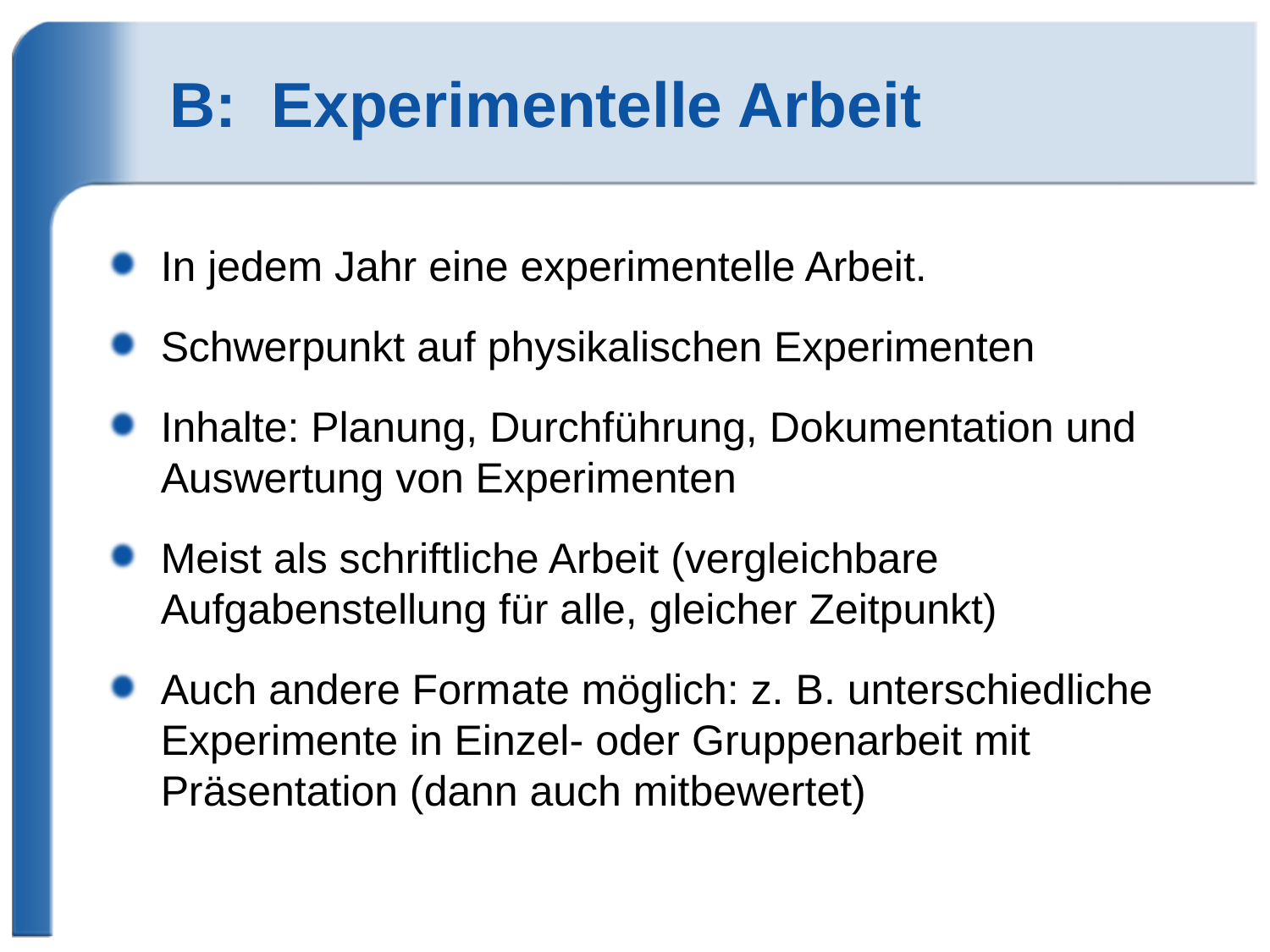

# B:  Experimentelle Arbeit
In jedem Jahr eine experimentelle Arbeit.
Schwerpunkt auf physikalischen Experimenten
Inhalte: Planung, Durchführung, Dokumentation und Auswertung von Experimenten
Meist als schriftliche Arbeit (vergleichbare Aufgabenstellung für alle, gleicher Zeitpunkt)
Auch andere Formate möglich: z. B. unterschiedliche Experimente in Einzel- oder Gruppenarbeit mit Präsentation (dann auch mitbewertet)